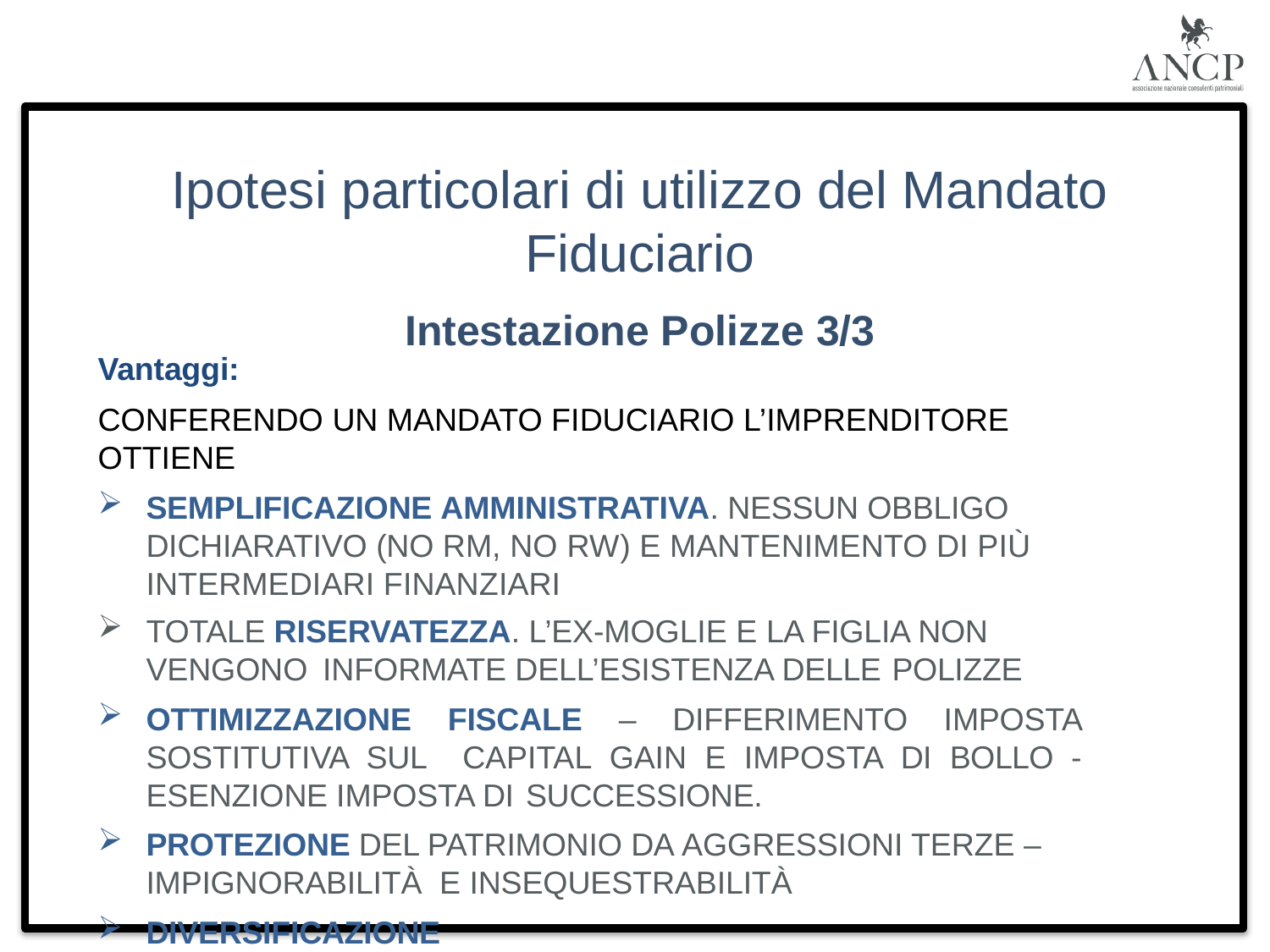

Ipotesi particolari di utilizzo del Mandato Fiduciario
Intestazione Polizze 3/3
Vantaggi:
Conferendo un mandato fiduciario l’imprenditore ottiene
Semplificazione Amministrativa. Nessun obbligo dichiarativo (no RM, no RW) e mantenimento di più intermediari finanziari
Totale riservatezza. L’ex-moglie e la figlia non vengono informate dell’esistenza delle polizze
Ottimizzazione fiscale – differimento imposta sostitutiva sul  Capital Gain e Imposta di Bollo - Esenzione imposta di successione.
Protezione del patrimonio da aggressioni terze – impignorabilità  e insequestrabilità
Diversificazione